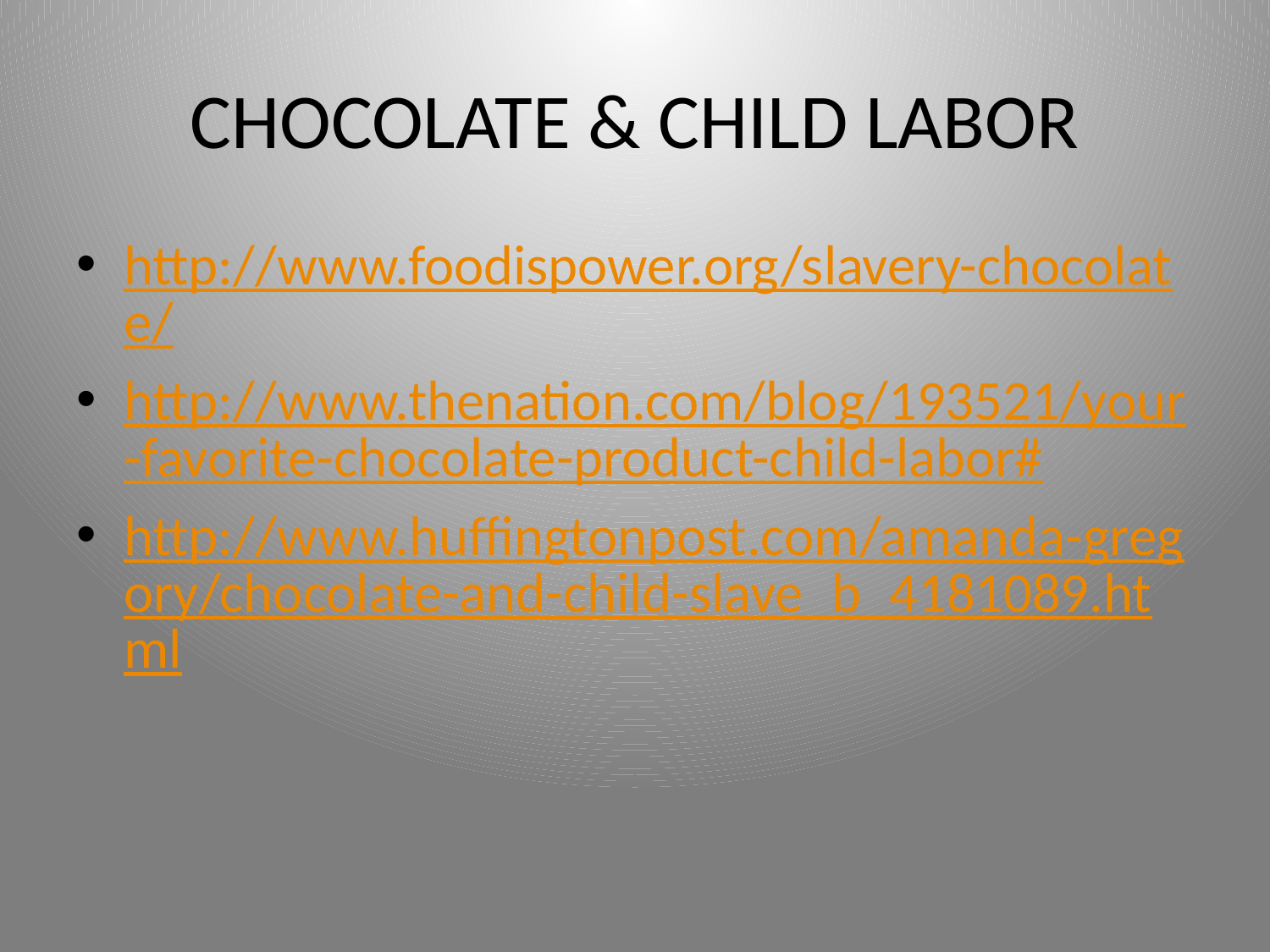

# CHOCOLATE & CHILD LABOR
http://www.foodispower.org/slavery-chocolate/
http://www.thenation.com/blog/193521/your-favorite-chocolate-product-child-labor#
http://www.huffingtonpost.com/amanda-gregory/chocolate-and-child-slave_b_4181089.html